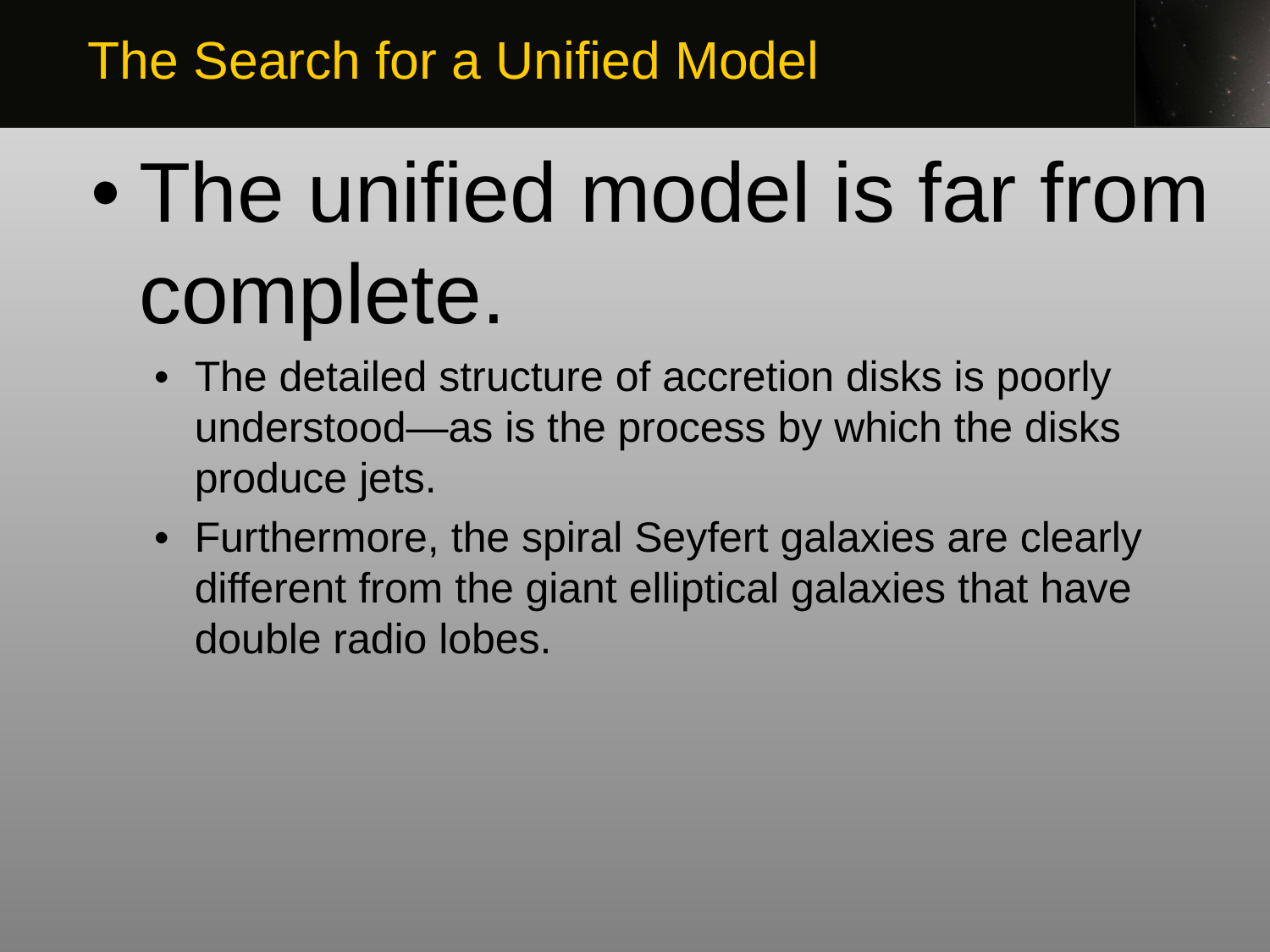

The Search for a Unified Model
The unified model is far from complete.
The detailed structure of accretion disks is poorly understood—as is the process by which the disks produce jets.
Furthermore, the spiral Seyfert galaxies are clearly different from the giant elliptical galaxies that have double radio lobes.